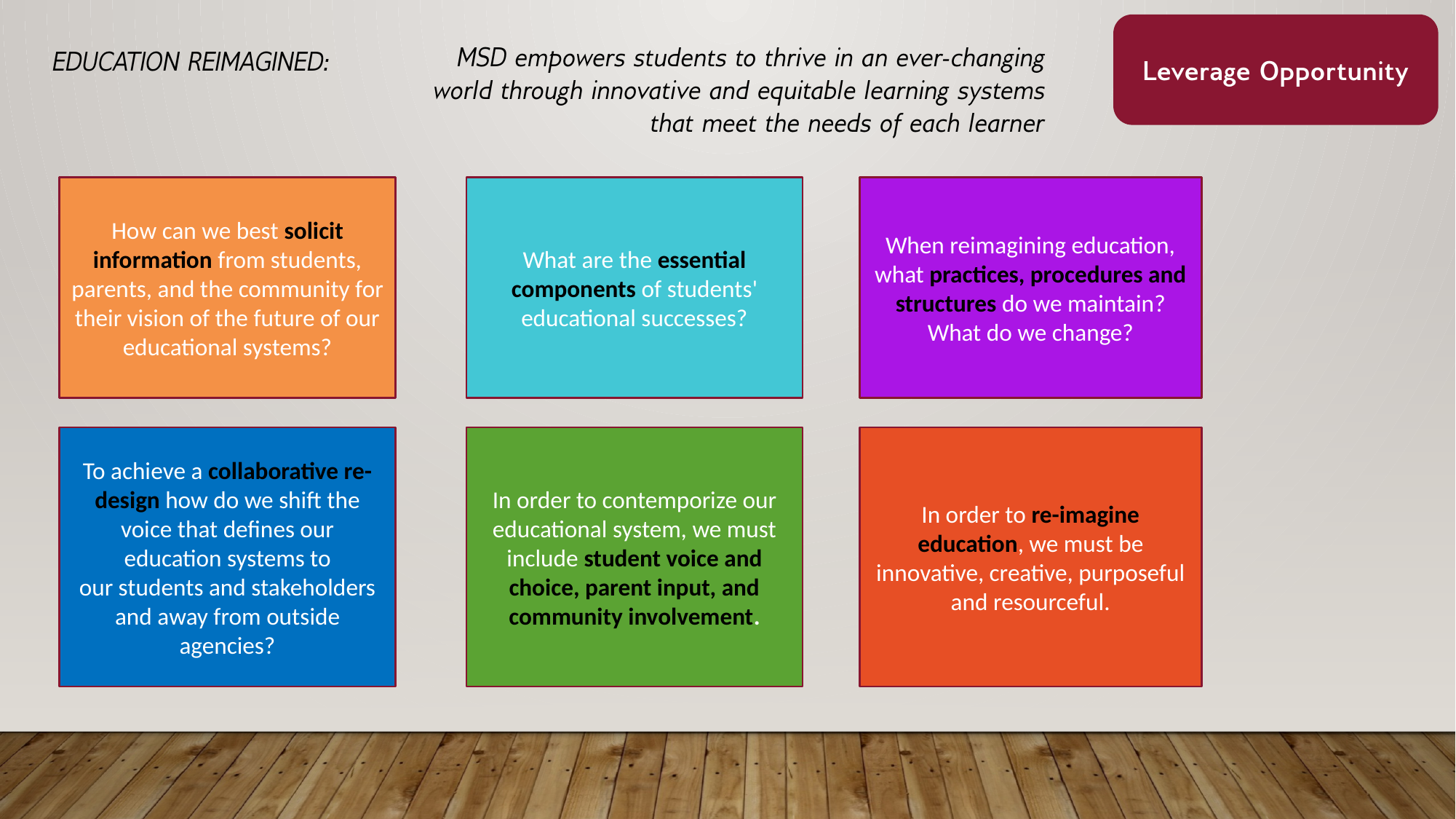

Leverage Opportunity
MSD empowers students to thrive in an ever-changing world through innovative and equitable learning systems that meet the needs of each learner

EDUCATION REIMAGINED:
What are the essential components of students' educational successes?
When reimagining education, what practices, procedures and structures do we maintain? What do we change?
How can we best solicit information from students, parents, and the community for their vision of the future of our educational systems?
In order to re-imagine education, we must be innovative, creative, purposeful and resourceful.
In order to contemporize our educational system, we must include student voice and choice, parent input, and community involvement.
To achieve a collaborative re-design how do we shift the voice that defines our education systems to our students and stakeholders and away from outside agencies?